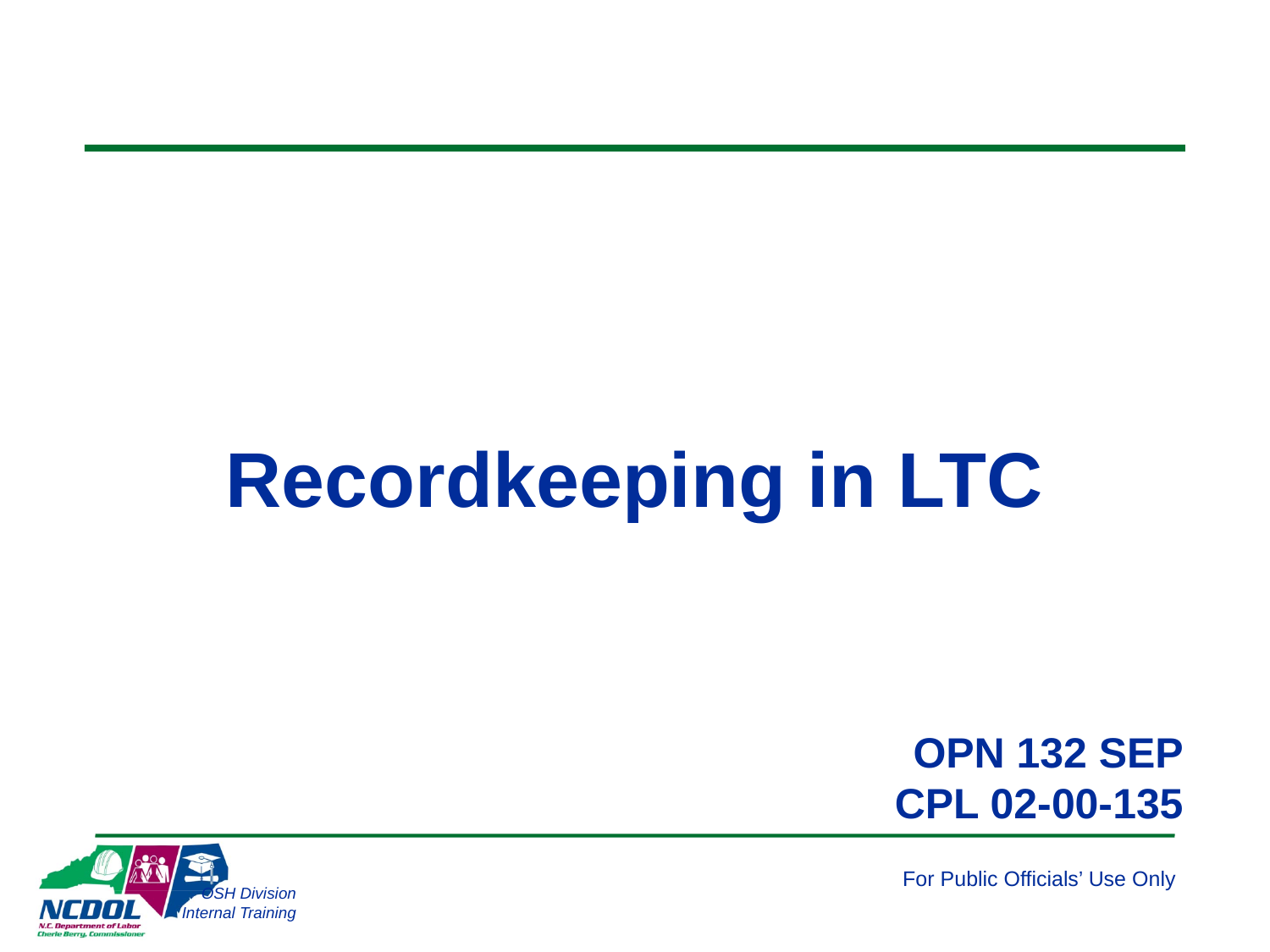

# Recordkeeping in LTC
OPN 132 SEP
CPL 02-00-135